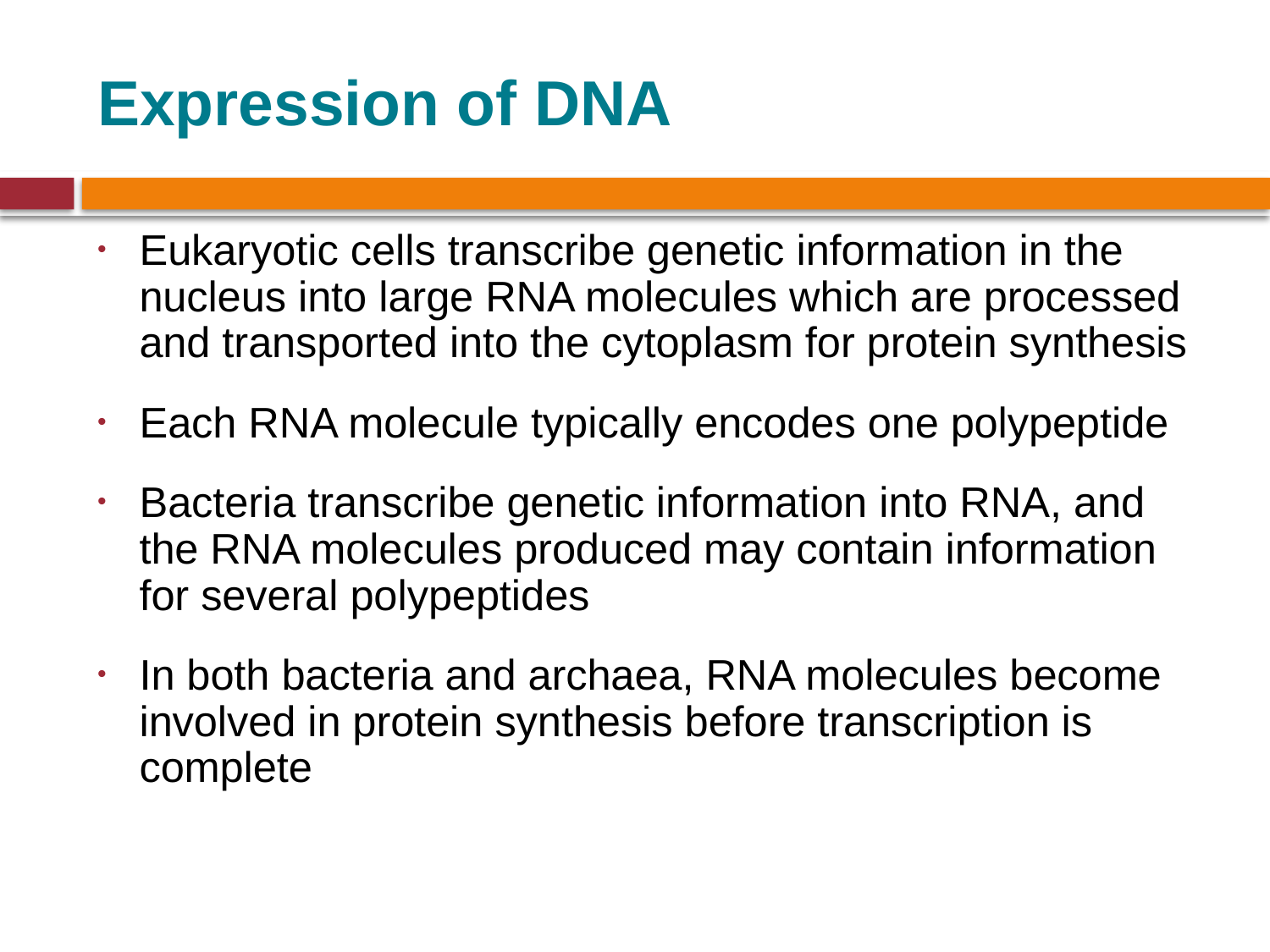

# Expression of DNA
Eukaryotic cells transcribe genetic information in the nucleus into large RNA molecules which are processed and transported into the cytoplasm for protein synthesis
Each RNA molecule typically encodes one polypeptide
Bacteria transcribe genetic information into RNA, and the RNA molecules produced may contain information for several polypeptides
In both bacteria and archaea, RNA molecules become involved in protein synthesis before transcription is complete